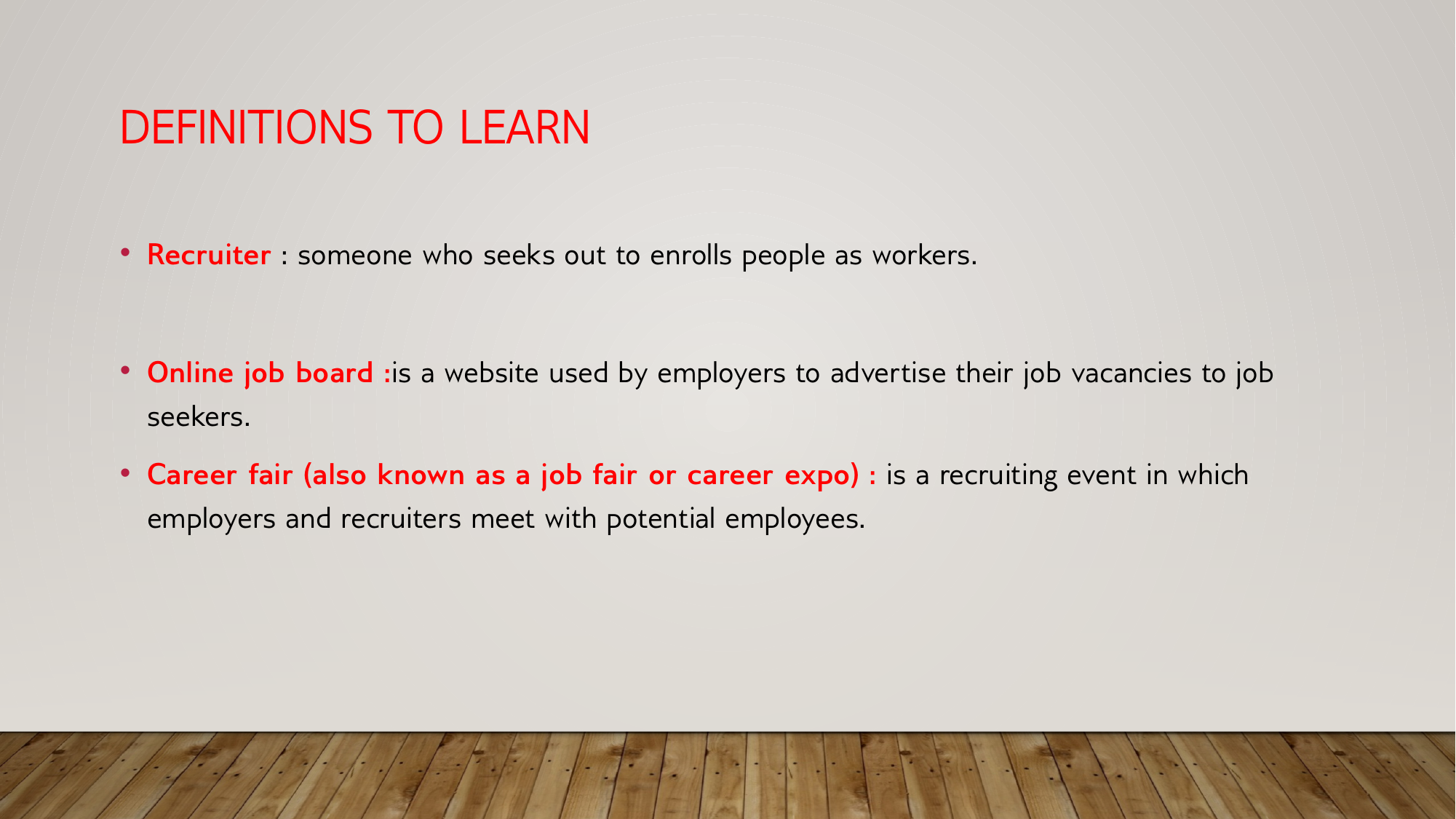

# Definitions to learn
Recruiter : someone who seeks out to enrolls people as workers.

Online job board :is a website used by employers to advertise their job vacancies to job seekers.
Career fair (also known as a job fair or career expo) : is a recruiting event in which employers and recruiters meet with potential employees.